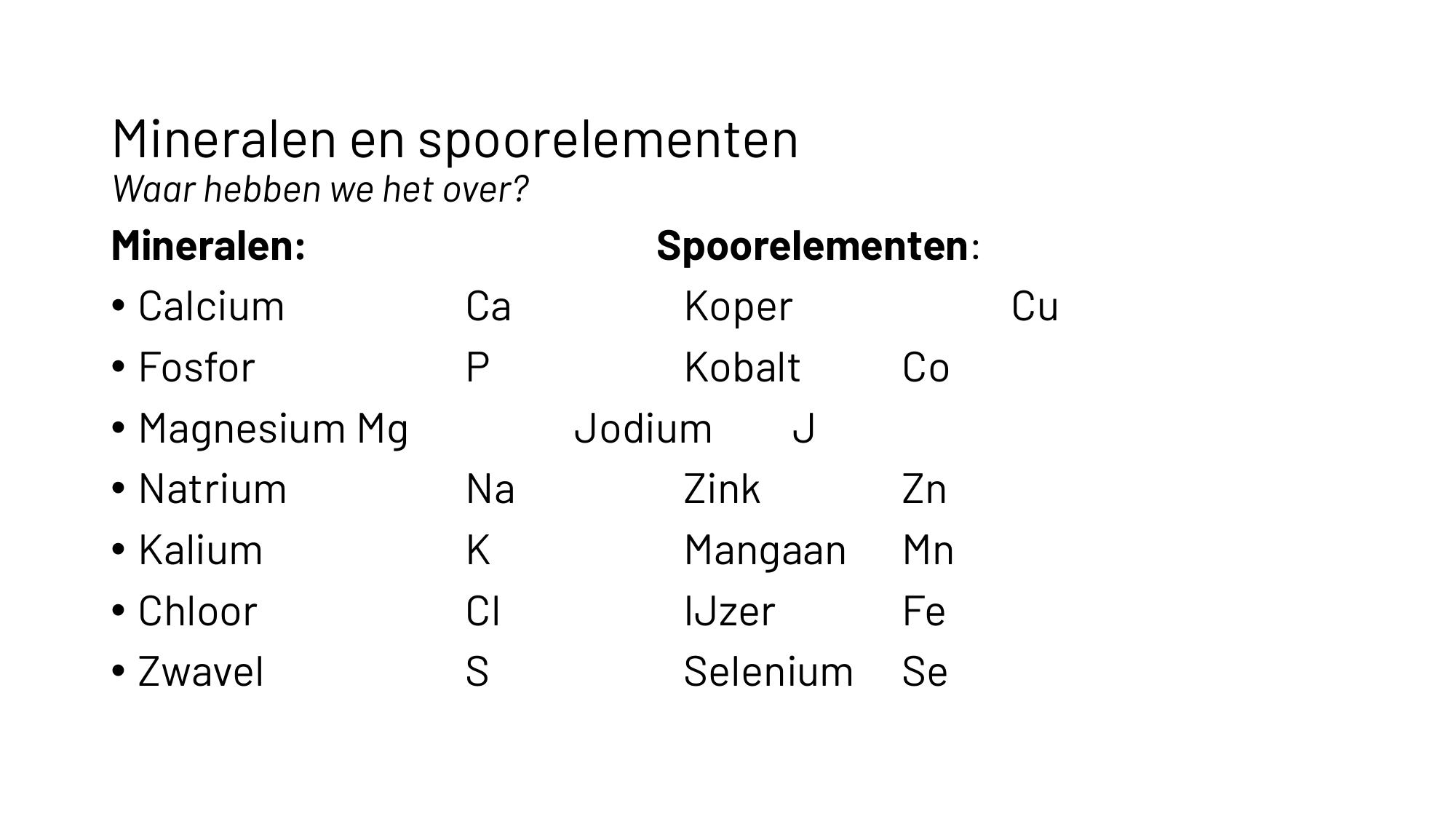

# Mineralen en spoorelementen Waar hebben we het over?
Mineralen: 				Spoorelementen:
Calcium 		Ca		Koper		Cu
Fosfor		P		Kobalt	Co
Magnesium 	Mg		Jodium	J
Natrium		Na		Zink		Zn
Kalium		K		Mangaan	Mn
Chloor		Cl		IJzer		Fe
Zwavel 		S		Selenium	Se